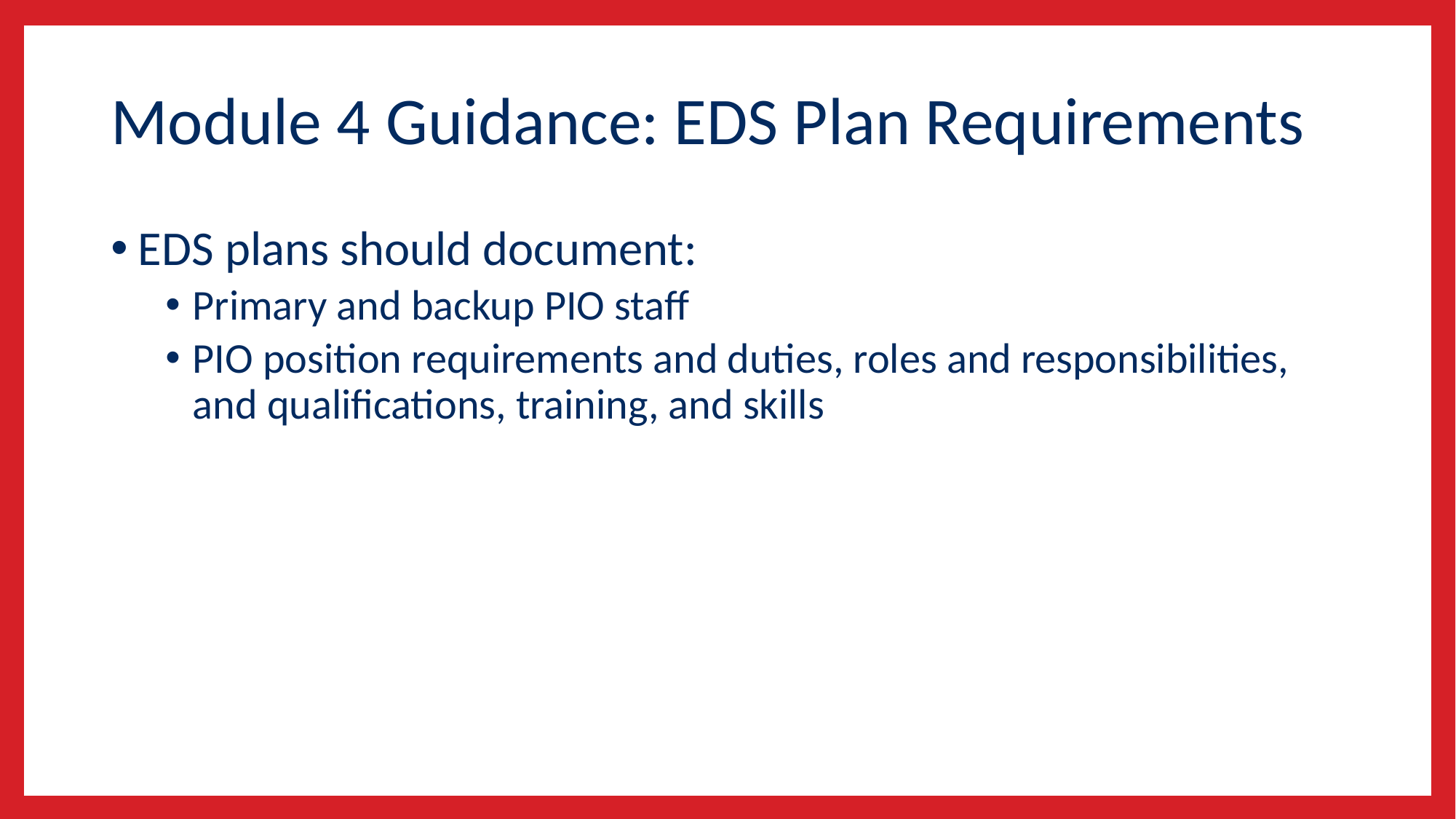

# Module 4 Guidance: EDS Plan Requirements
EDS plans should document:
Primary and backup PIO staff
PIO position requirements and duties, roles and responsibilities, and qualifications, training, and skills